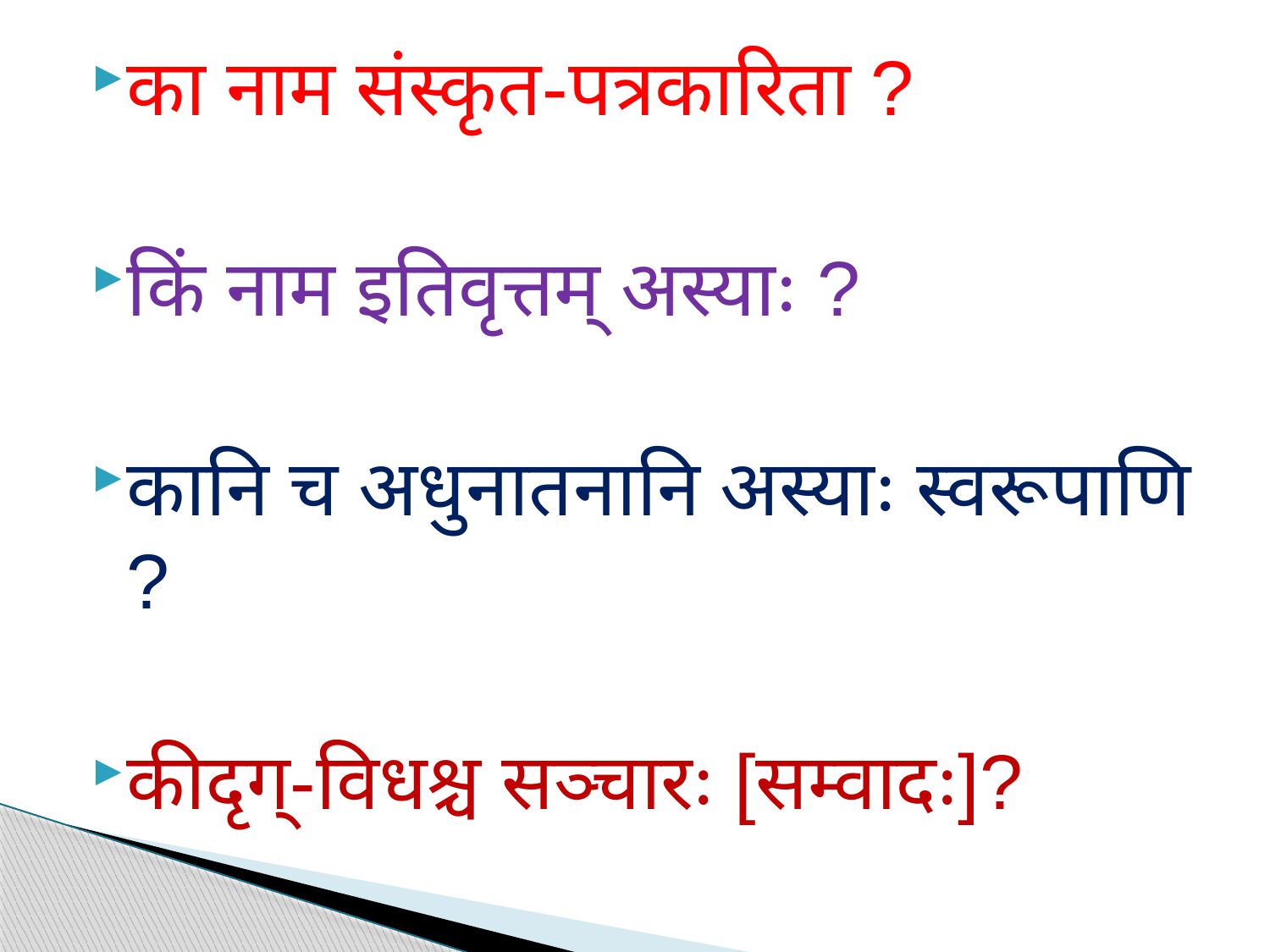

का नाम संस्कृत-पत्रकारिता ?

किं नाम इतिवृत्तम् अस्याः ?

कानि च अधुनातनानि अस्याः स्वरूपाणि ?

कीदृग्-विधश्च सञ्चारः [सम्वादः]?